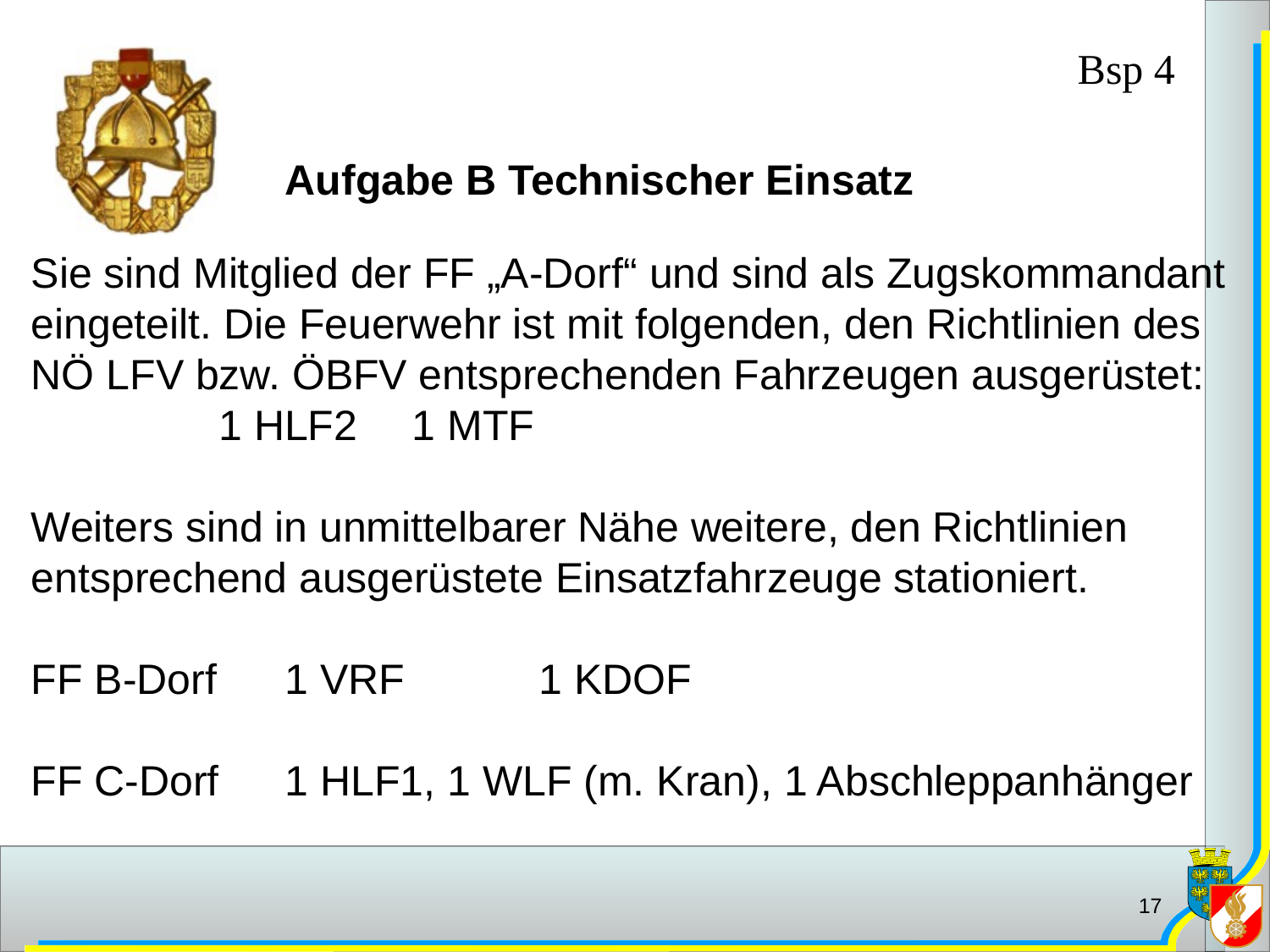

Bsp 4
		Aufgabe B Technischer Einsatz

Sie sind Mitglied der FF „A-Dorf“ und sind als Zugskommandant eingeteilt. Die Feuerwehr ist mit folgenden, den Richtlinien des NÖ LFV bzw. ÖBFV entsprechenden Fahrzeugen ausgerüstet:
	1 HLF2	1 MTF

Weiters sind in unmittelbarer Nähe weitere, den Richtlinien entsprechend ausgerüstete Einsatzfahrzeuge stationiert.

FF B-Dorf		1 VRF		1 KDOF

FF C-Dorf	1 HLF1, 1 WLF (m. Kran), 1 Abschleppanhänger

17